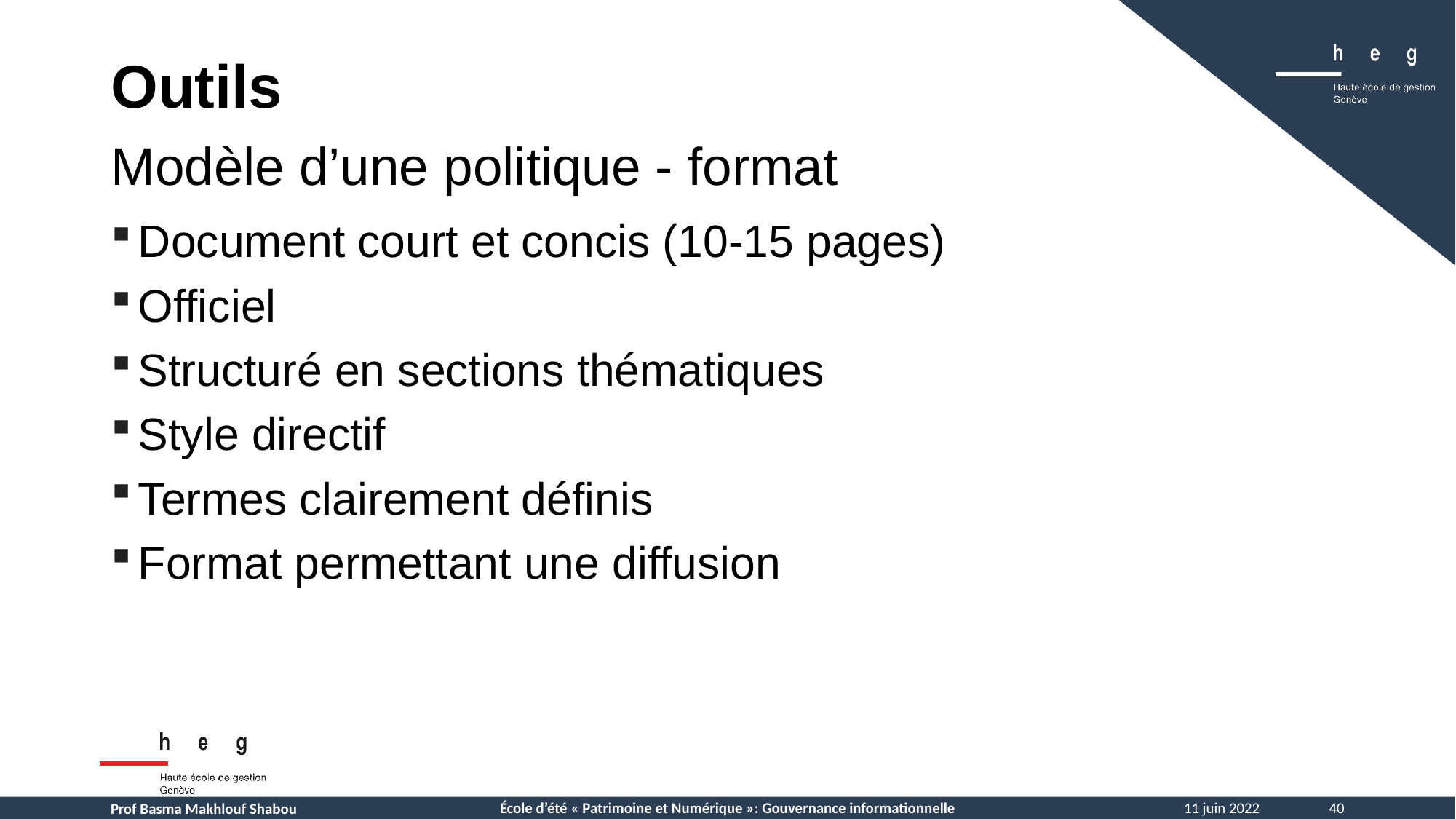

Outils
Modèle d’une politique - format
Document court et concis (10-15 pages)
Officiel
Structuré en sections thématiques
Style directif
Termes clairement définis
Format permettant une diffusion